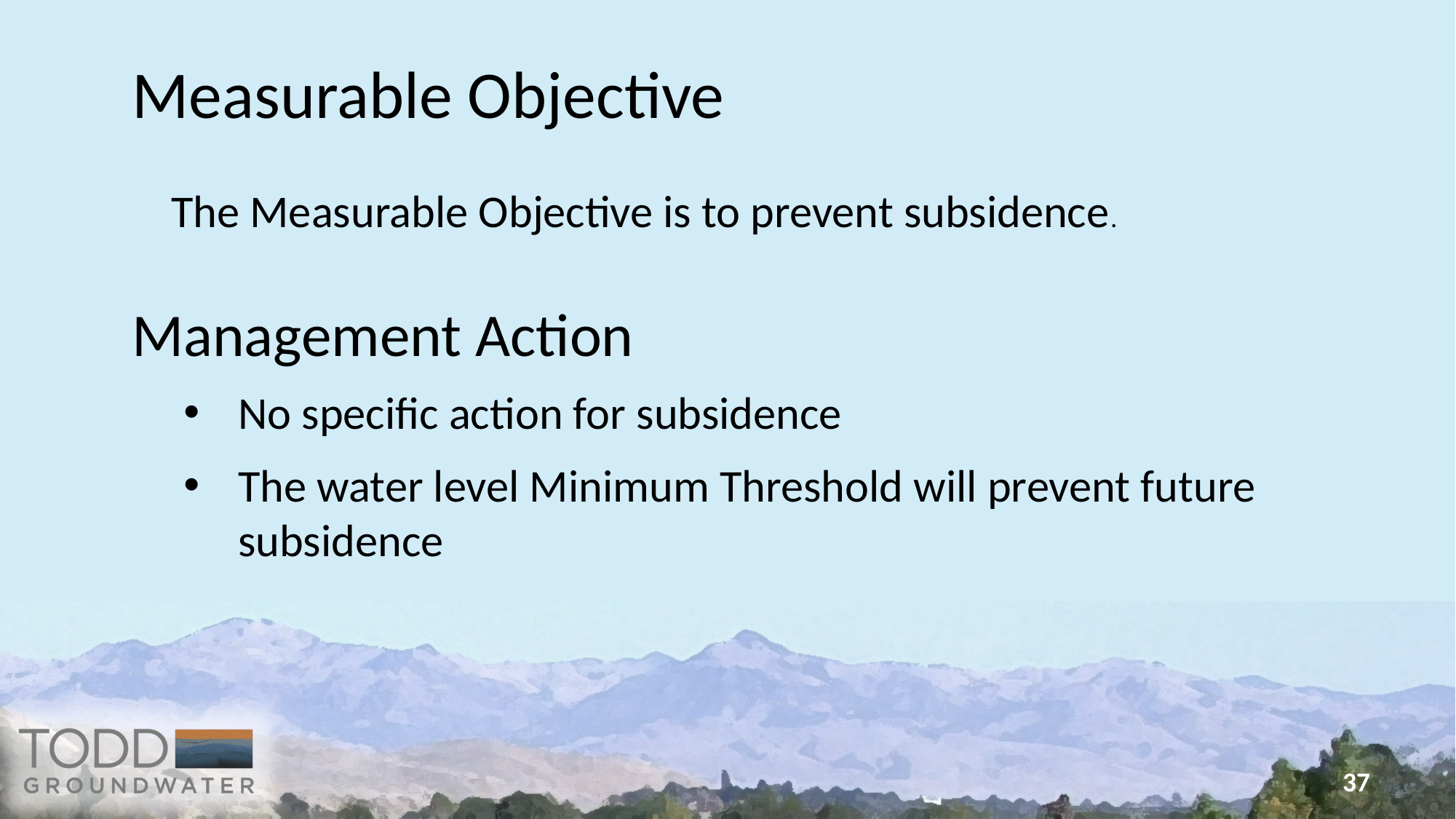

# Measurable Objective
The Measurable Objective is to prevent subsidence.

Management Action
No specific action for subsidence
The water level Minimum Threshold will prevent future subsidence

37